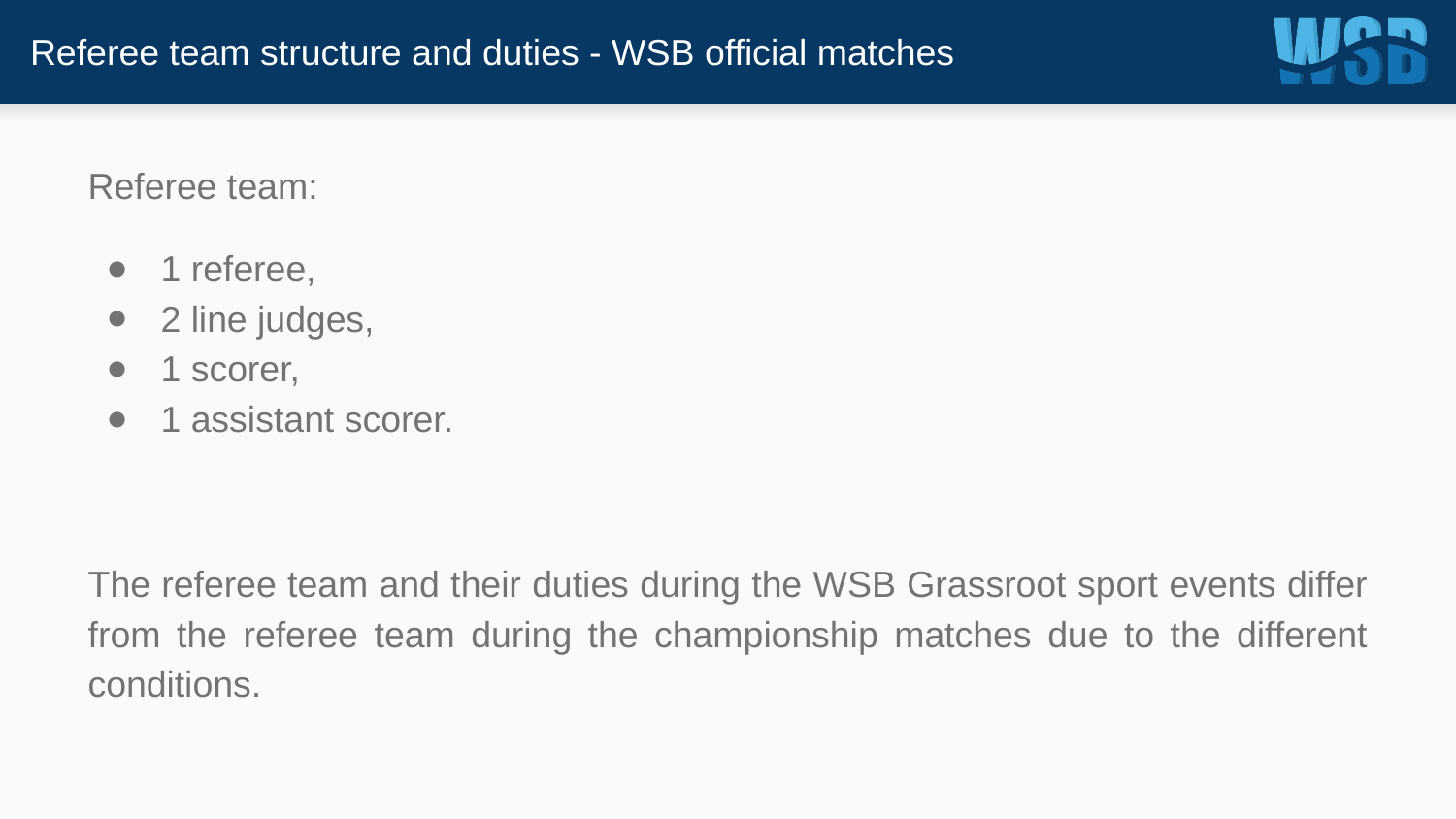

# Referee team structure and duties - WSB official matches
Referee team:
1 referee,
2 line judges,
1 scorer,
1 assistant scorer.

The referee team and their duties during the WSB Grassroot sport events differ from the referee team during the championship matches due to the different conditions.